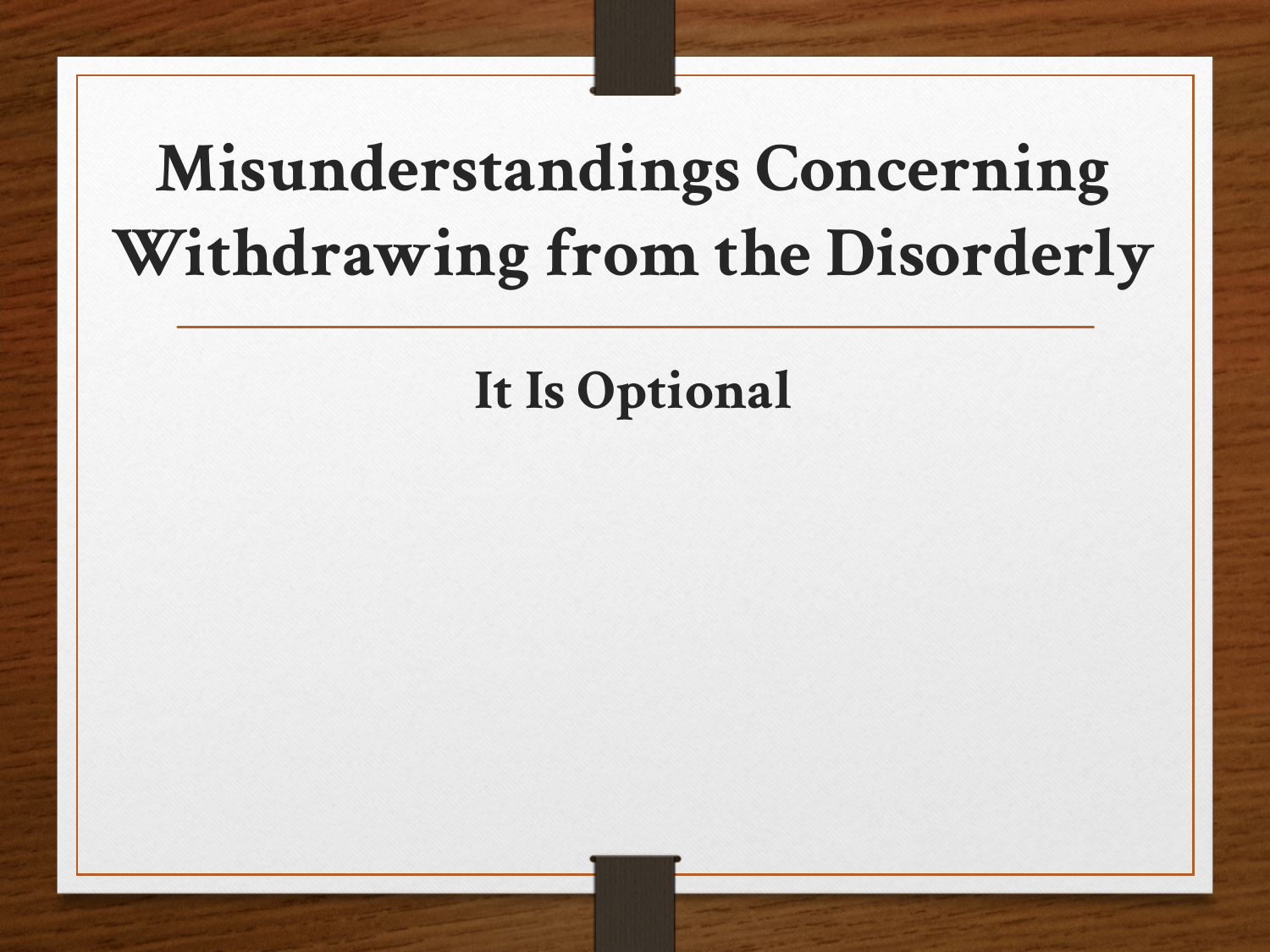

# Misunderstandings Concerning Withdrawing from the Disorderly
It Is Optional